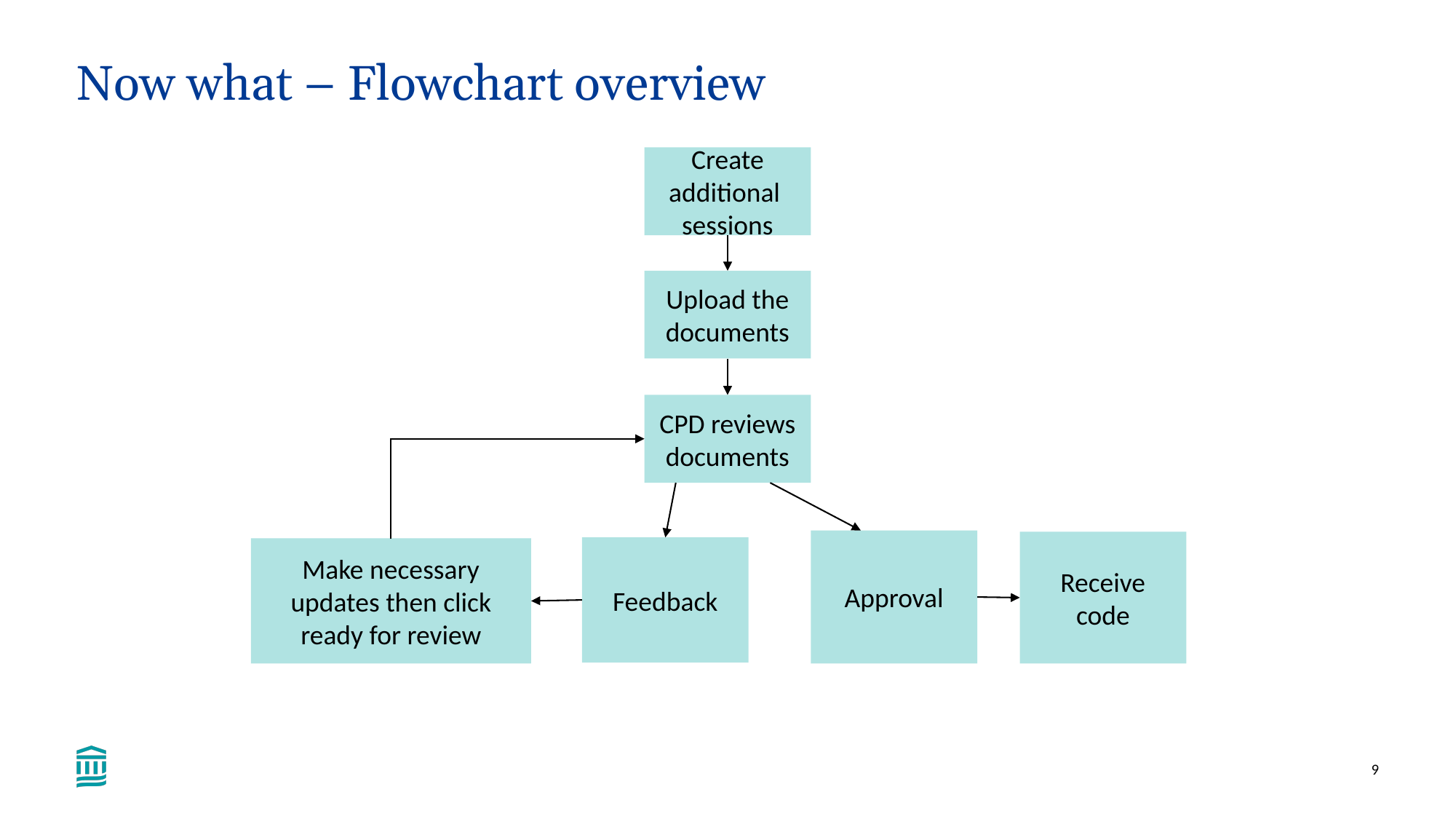

# Now what – Flowchart overview
Create additional  sessions
Upload the documents
CPD reviews documents
Approval
Receive code
Feedback
Make necessary updates then click ready for review